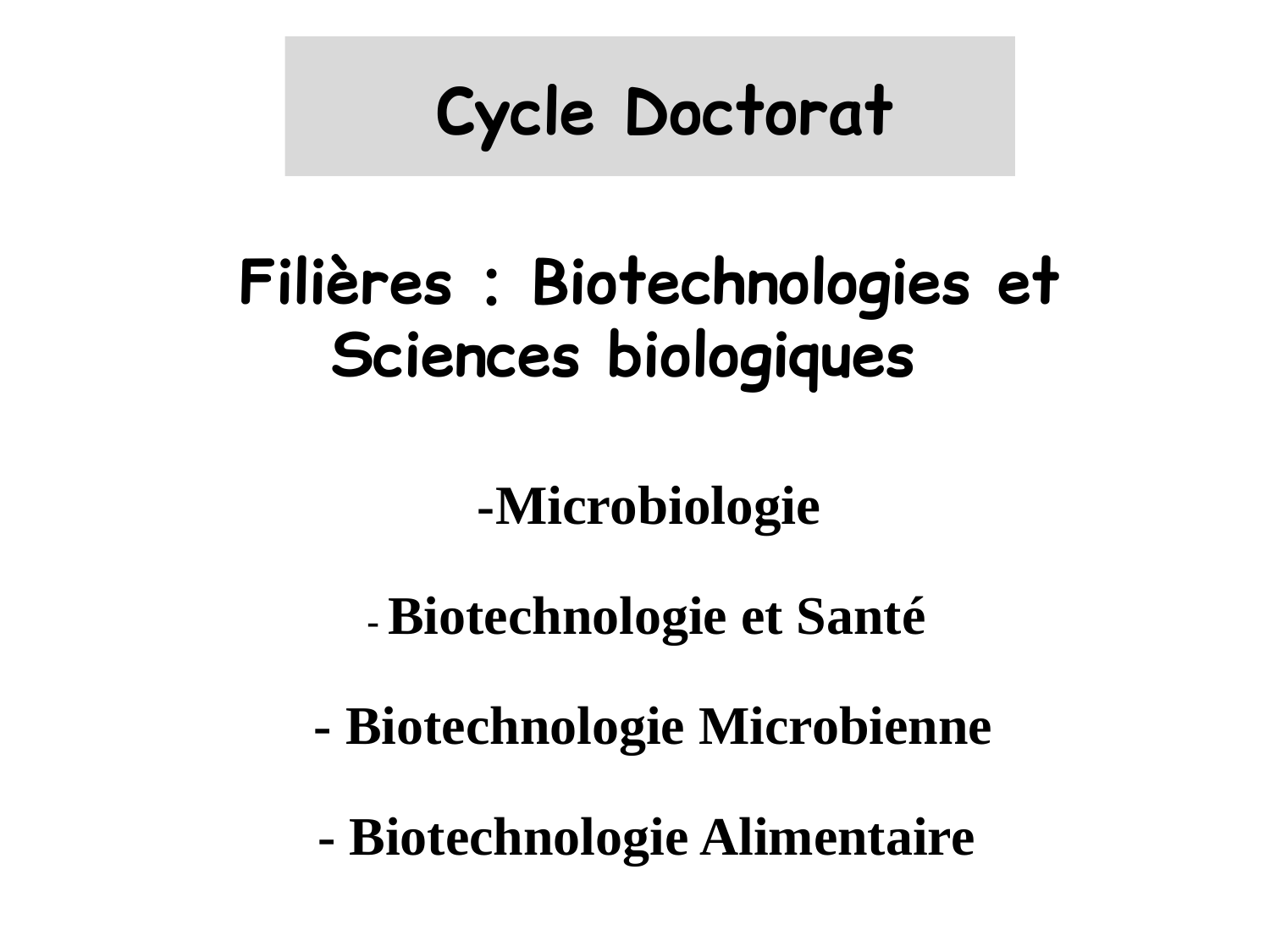

# Cycle Doctorat
 Filières : Biotechnologies et Sciences biologiques
-Microbiologie
- Biotechnologie et Santé
- Biotechnologie Microbienne
- Biotechnologie Alimentaire